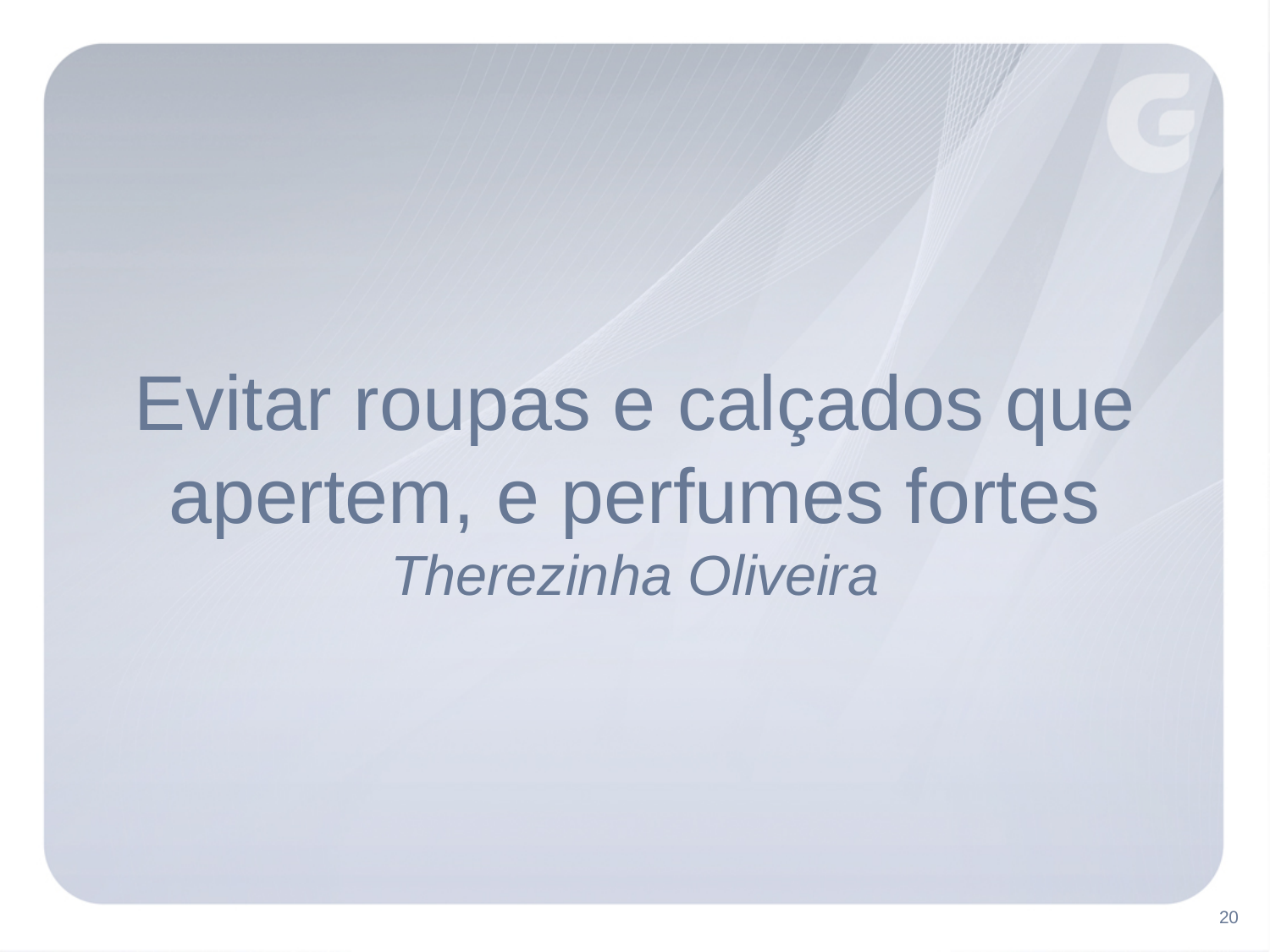

Evitar roupas e calçados que apertem, e perfumes fortes
Therezinha Oliveira
20